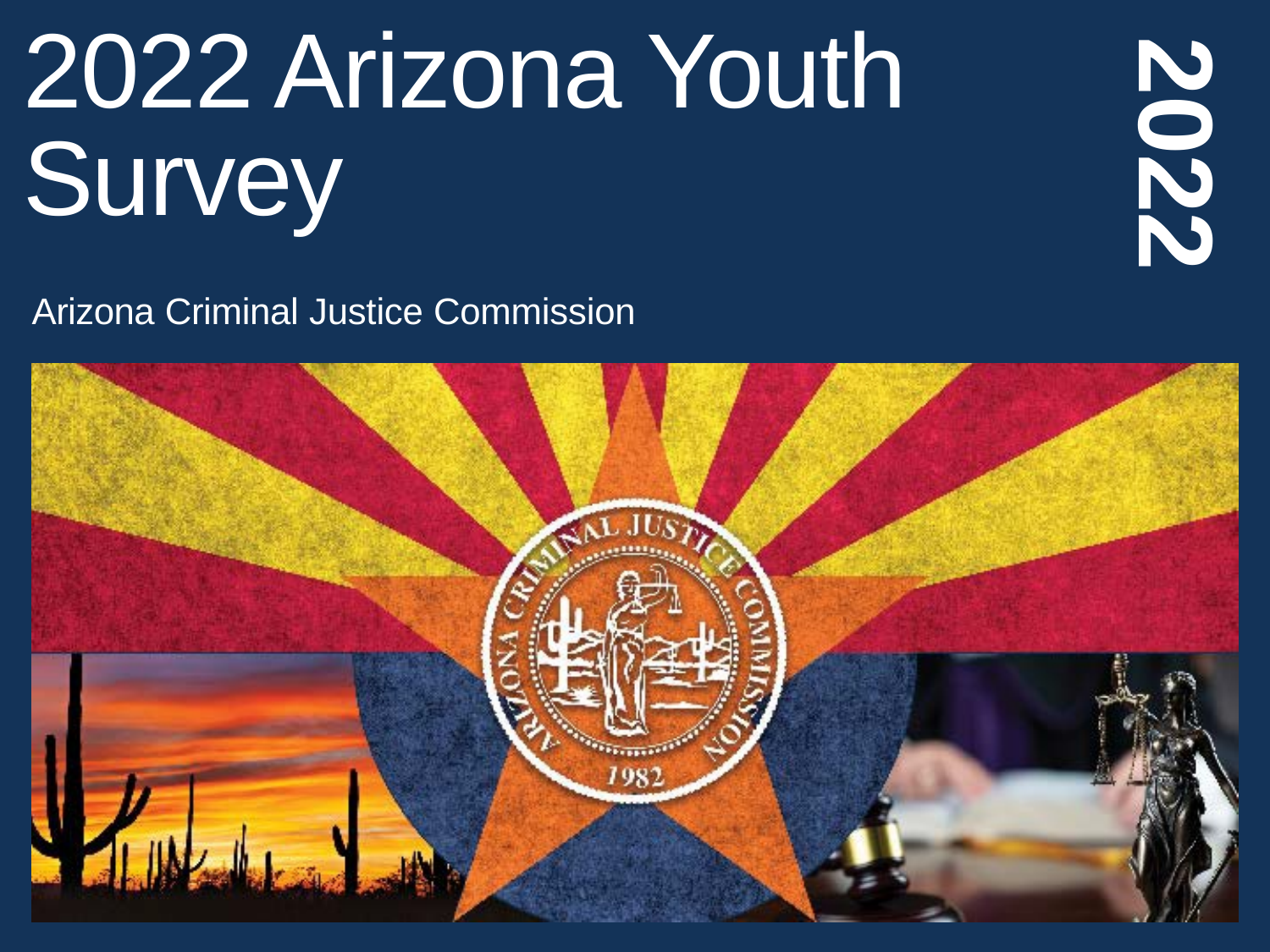

2022 Arizona Youth Survey
2022
Arizona Criminal Justice Commission